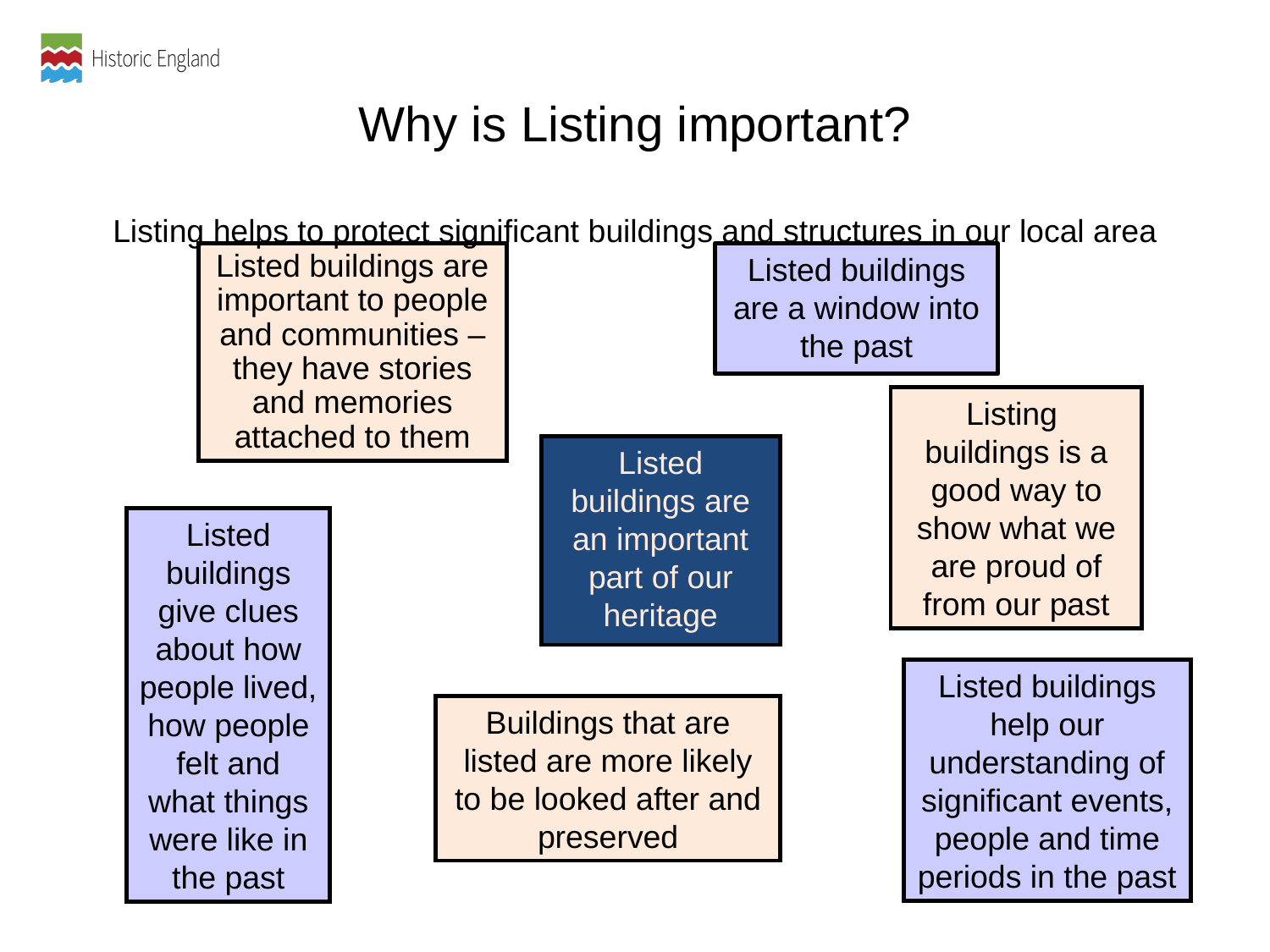

Why is Listing important?

Listing helps to protect significant buildings and structures in our local area
Listed buildings are important to people and communities – they have stories and memories attached to them
Listed buildings are a window into the past
Listing  buildings is a good way to show what we are proud of from our past
Listed buildings are an important part of our heritage
Listed buildings give clues about how people lived, how people felt and what things were like in the past
Listed buildings help our understanding of significant events, people and time periods in the past
Buildings that are listed are more likely to be looked after and preserved